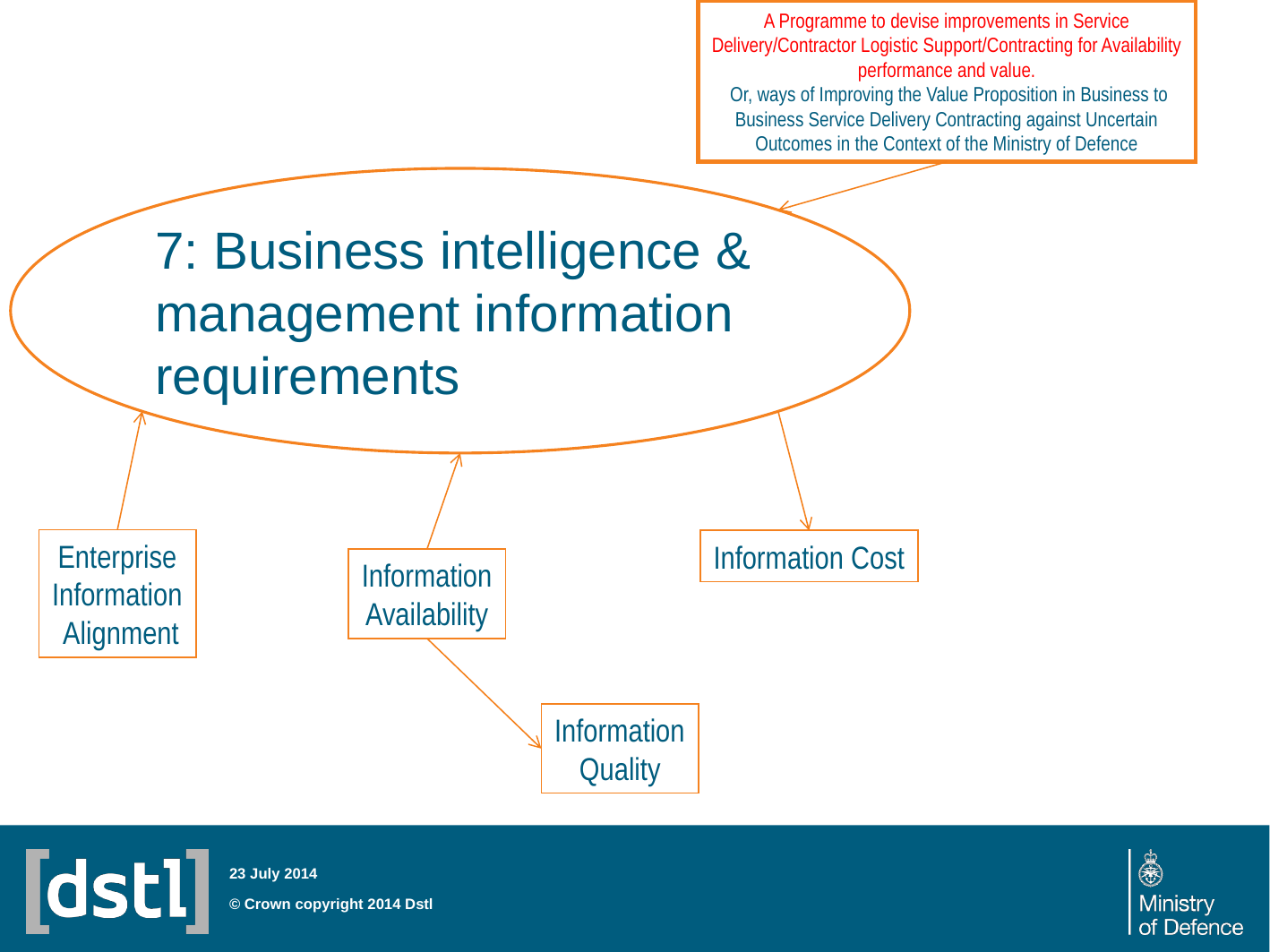

A Programme to devise improvements in Service Delivery/Contractor Logistic Support/Contracting for Availability performance and value.
 Or, ways of Improving the Value Proposition in Business to Business Service Delivery Contracting against Uncertain Outcomes in the Context of the Ministry of Defence
7: Business intelligence &
management information
requirements
Enterprise
Information
 Alignment
Information Cost
Information
Availability
Information
Quality

23 July 2014
© Crown copyright 2014 Dstl